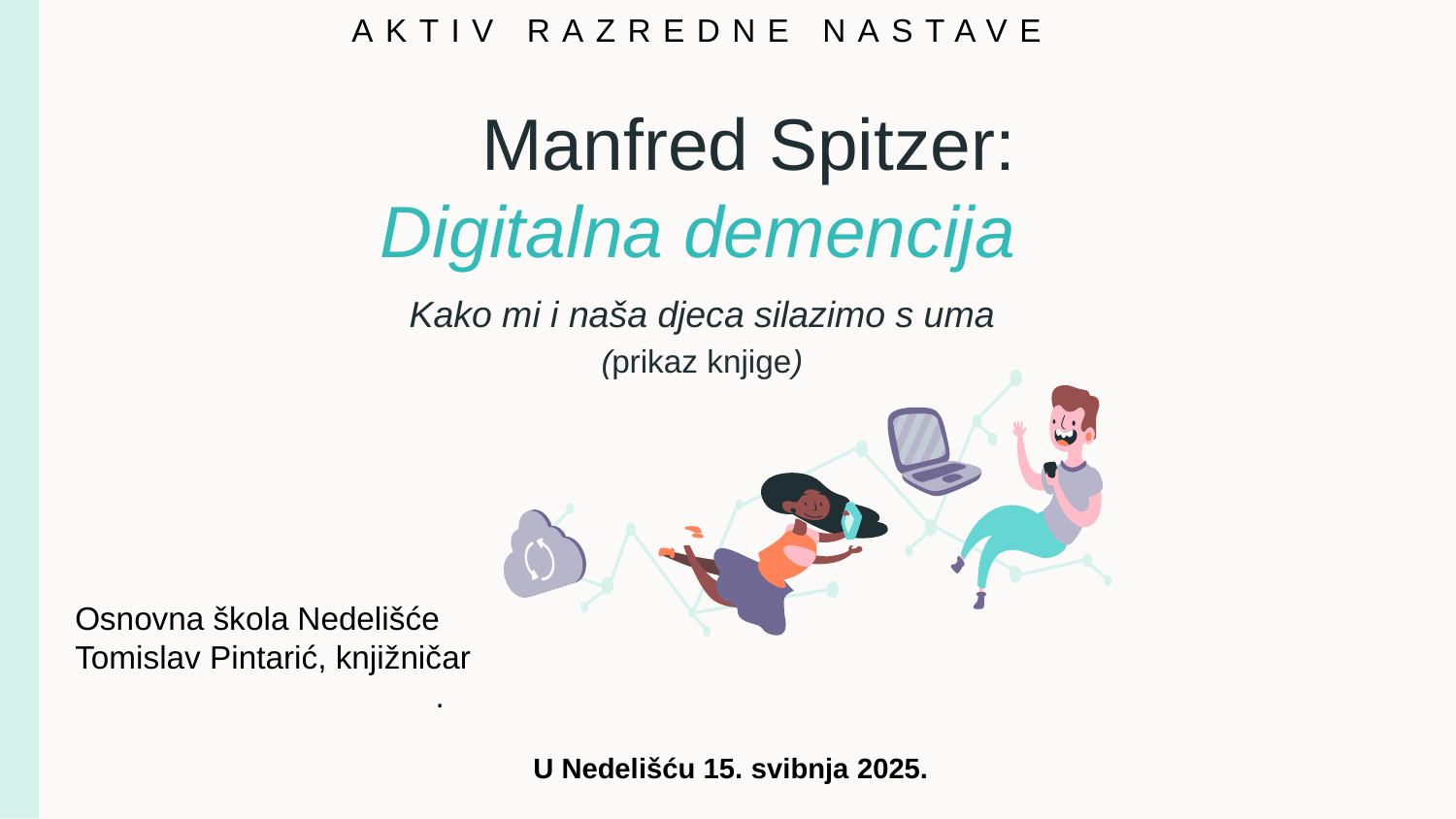

# Manfred Spitzer: Digitalna demencija
AKTIV RAZREDNE NASTAVE
Kako mi i naša djeca silazimo s uma
(prikaz knjige)

Osnovna škola Nedelišće
Tomislav Pintarić, knjižničar
.
U Nedelišću 15. svibnja 2025.